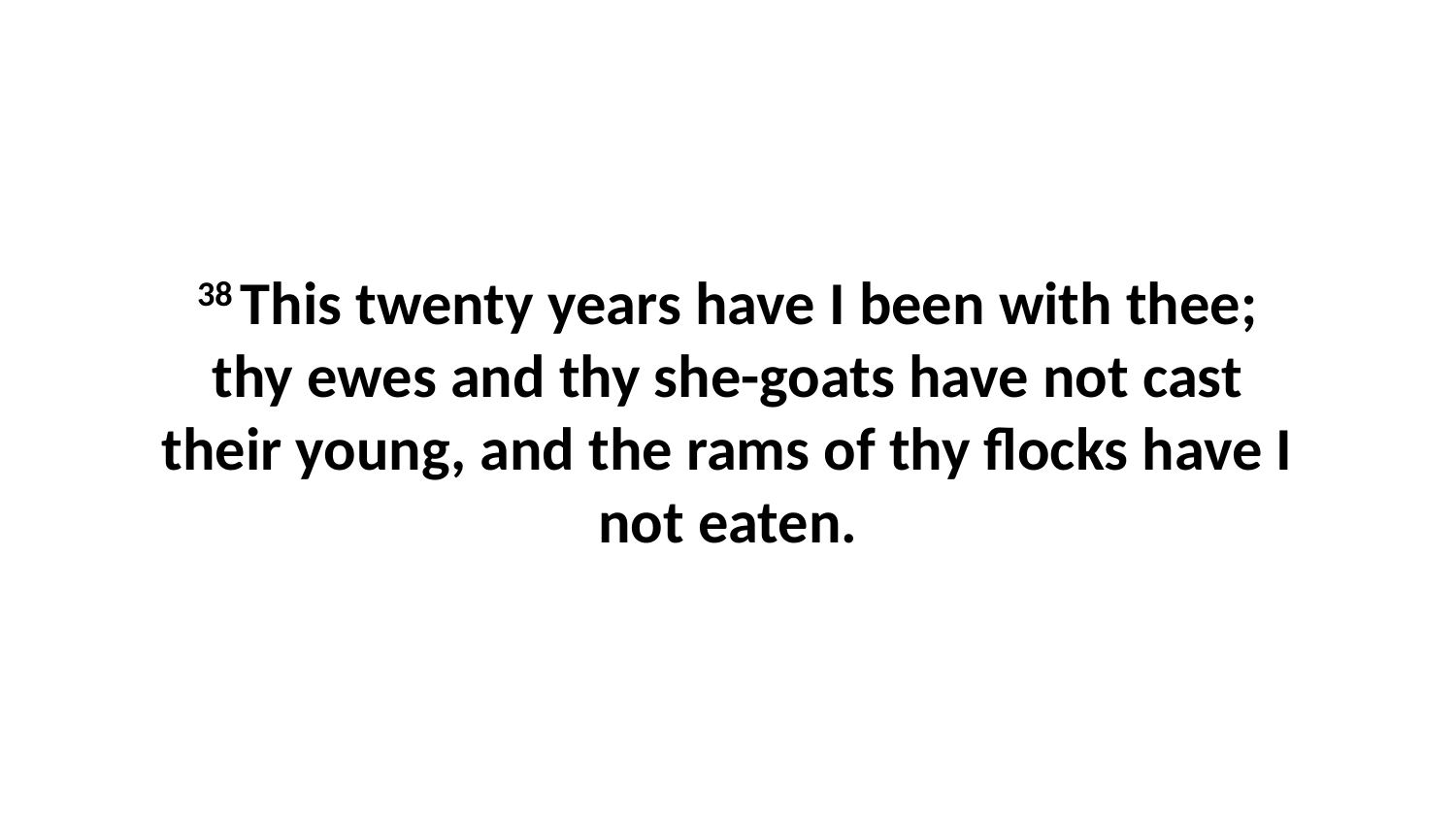

38 This twenty years have I been with thee; thy ewes and thy she-goats have not cast their young, and the rams of thy flocks have I not eaten.